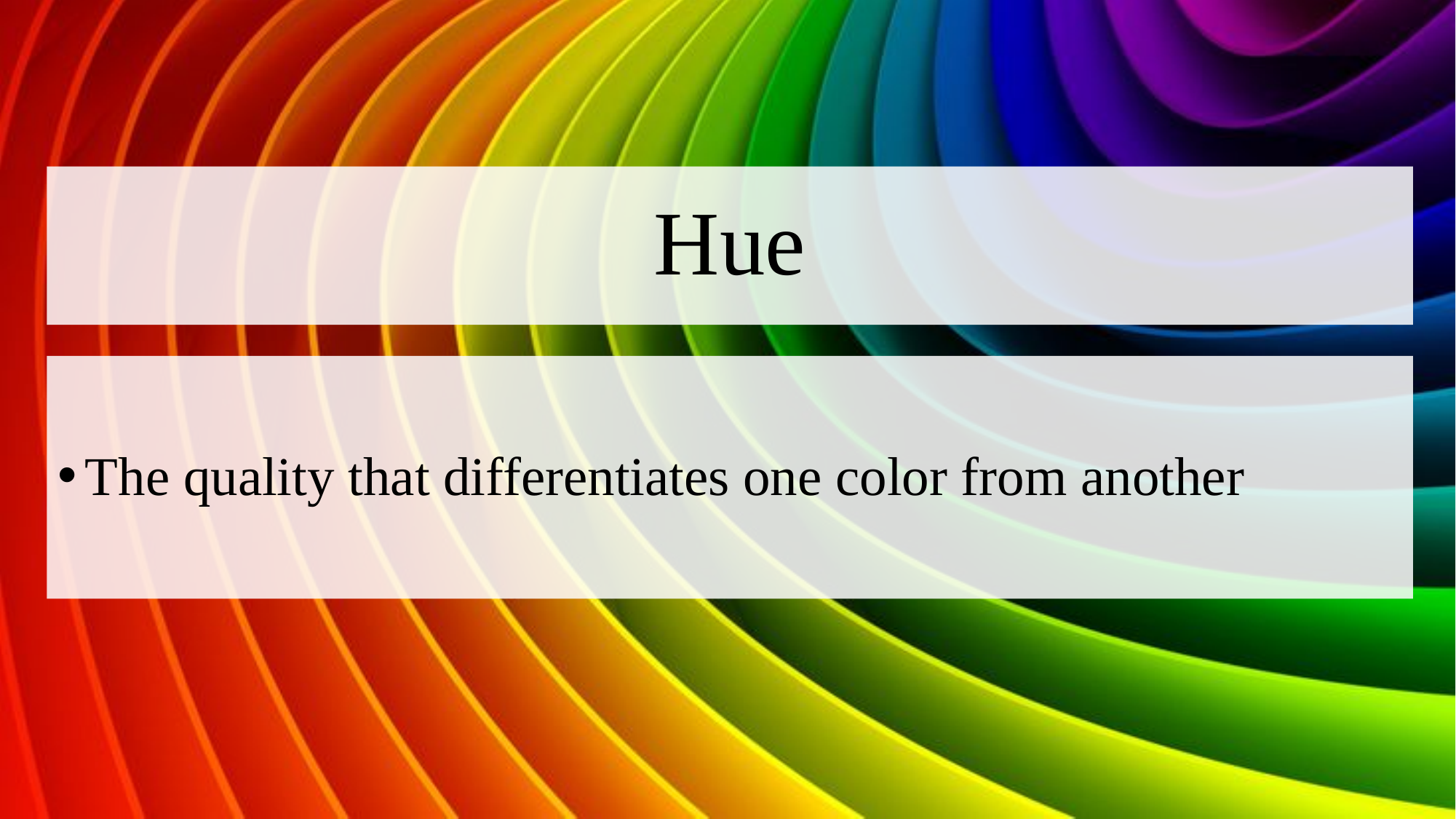

# Hue
The quality that differentiates one color from another